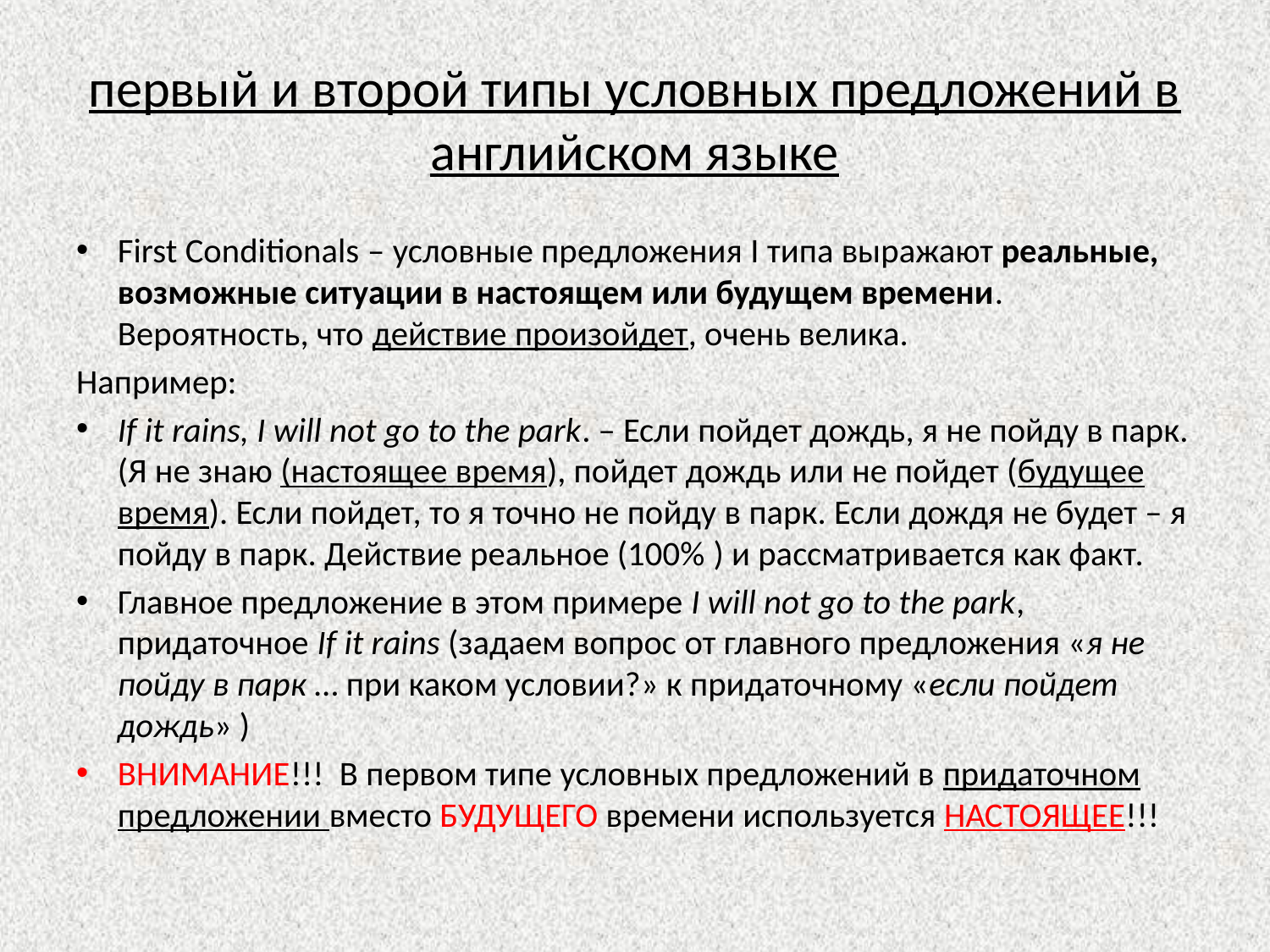

# первый и второй типы условных предложений в английском языке
First Conditionals – условные предложения I типа выражают реальные, возможные ситуации в настоящем или будущем времени. Вероятность, что действие произойдет, очень велика.
Например:
If it rains, I will not go to the park. – Если пойдет дождь, я не пойду в парк. (Я не знаю (настоящее время), пойдет дождь или не пойдет (будущее время). Если пойдет, то я точно не пойду в парк. Если дождя не будет – я пойду в парк. Действие реальное (100% ) и рассматривается как факт.
Главное предложение в этом примере I will not go to the park, придаточное If it rains (задаем вопрос от главного предложения «я не пойду в парк … при каком условии?» к придаточному «если пойдет дождь» )
ВНИМАНИЕ!!!  В первом типе условных предложений в придаточном предложении вместо БУДУЩЕГО времени используется НАСТОЯЩЕЕ!!!